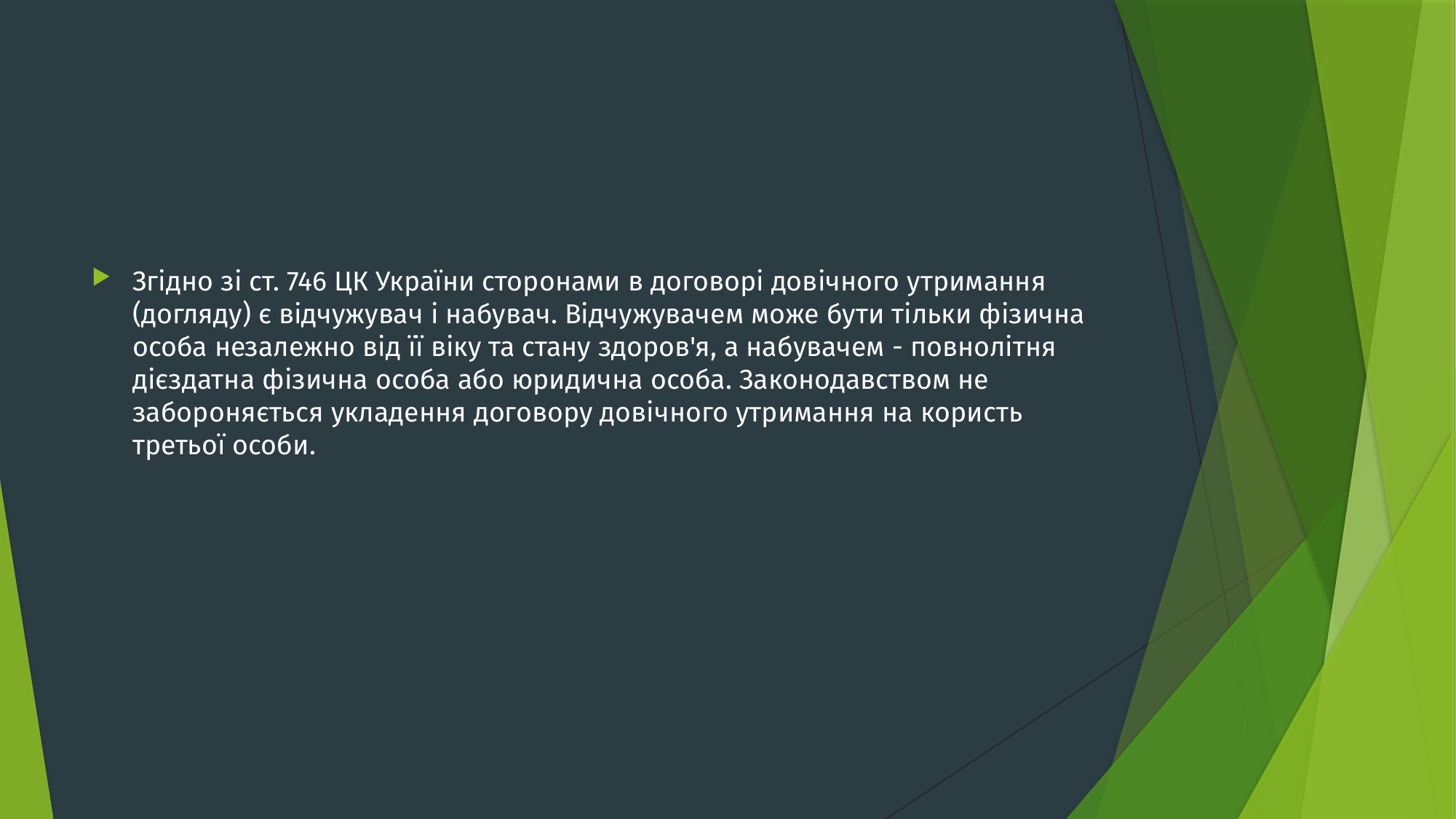

#
Згідно зі ст. 746 ЦК України сторонами в договорі довічного утримання (догляду) є відчужувач і набувач. Відчужувачем може бути тільки фізична особа незалежно від її віку та стану здоров'я, а набувачем - повнолітня дієздатна фізична особа або юридична особа. Законодавством не забороняється укладення договору довічного утримання на користь третьої особи.